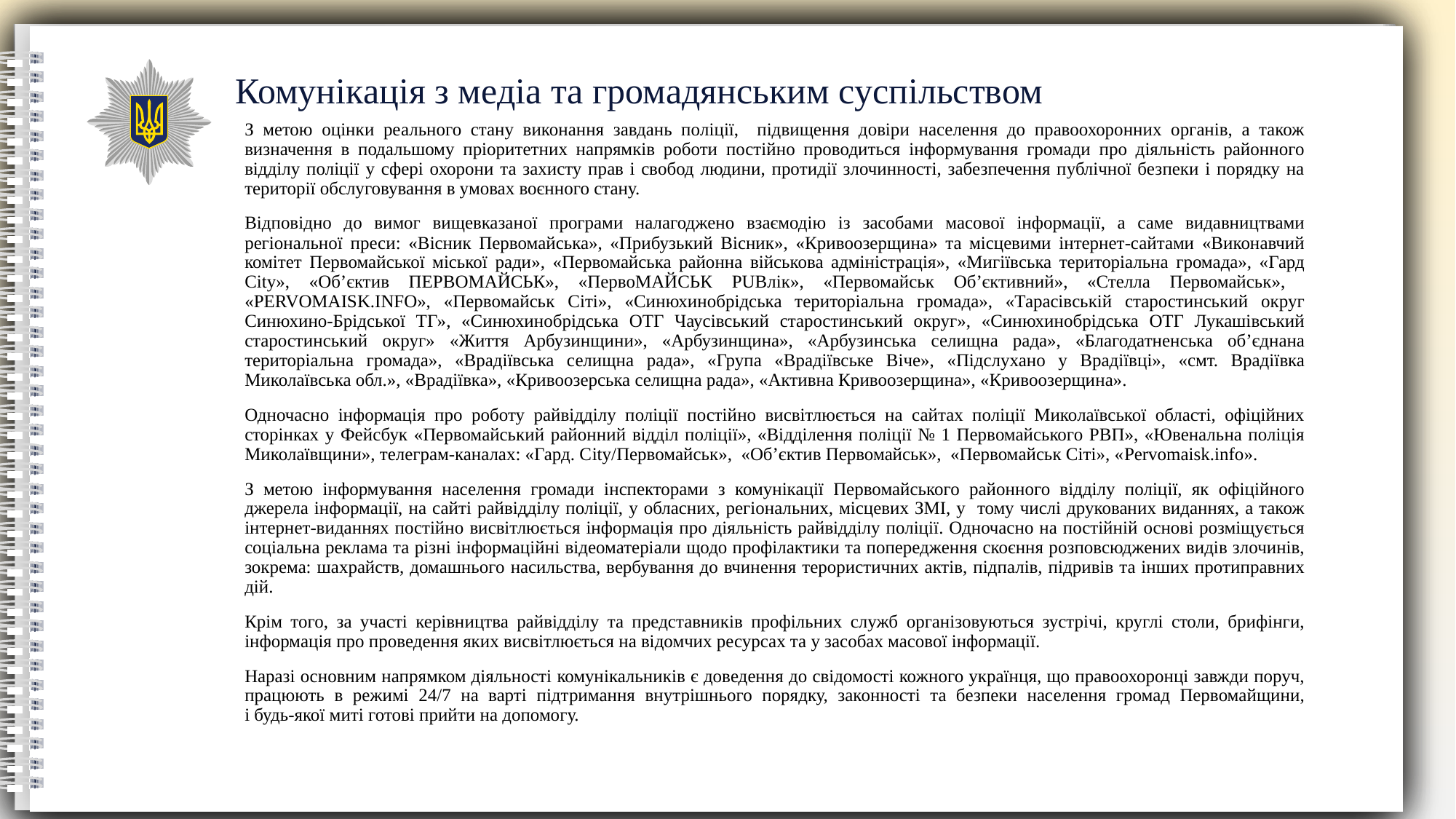

Комунікація з медіа та громадянським суспільством
З метою оцінки реального стану виконання завдань поліції,  підвищення довіри населення до правоохоронних органів, а також визначення в подальшому пріоритетних напрямків роботи постійно проводиться інформування громади про діяльність районного відділу поліції у сфері охорони та захисту прав і свобод людини, протидії злочинності, забезпечення публічної безпеки і порядку на території обслуговування в умовах воєнного стану.
Відповідно до вимог вищевказаної програми налагоджено взаємодію із засобами масової інформації, а саме видавництвами регіональної преси: «Вісник Первомайська», «Прибузький Вісник», «Кривоозерщина» та місцевими інтернет-сайтами «Виконавчий комітет Первомайської міської ради», «Первомайська районна військова адміністрація», «Мигіївська територіальна громада», «Гард City», «Об’єктив ПЕРВОМАЙСЬК», «ПервоМАЙСЬК PUBлік», «Первомайськ Об’єктивний», «Стелла Первомайськ»,  «PERVOMAISK.INFO», «Первомайськ Сіті», «Синюхинобрідська територіальна громада», «Тарасівській старостинський округ Синюхино-Брідської ТГ», «Синюхинобрідська ОТГ Чаусівський старостинський округ», «Синюхинобрідська ОТГ Лукашівський старостинський округ» «Життя Арбузинщини», «Арбузинщина», «Арбузинська селищна рада», «Благодатненська об’єднана територіальна громада», «Врадіївська селищна рада», «Група «Врадіївське Віче», «Підслухано у Врадіївці», «смт. Врадіївка Миколаївська обл.», «Врадіївка», «Кривоозерська селищна рада», «Активна Кривоозерщина», «Кривоозерщина».
Одночасно інформація про роботу райвідділу поліції постійно висвітлюється на сайтах поліції Миколаївської області, офіційних сторінках у Фейсбук «Первомайський районний відділ поліції», «Відділення поліції № 1 Первомайського РВП», «Ювенальна поліція Миколаївщини», телеграм-каналах: «Гард. Сity/Первомайськ»,  «Об’єктив Первомайськ»,  «Первомайськ Сіті», «Pervomaisk.info».
З метою інформування населення громади інспекторами з комунікації Первомайського районного відділу поліції, як офіційного джерела інформації, на сайті райвідділу поліції, у обласних, регіональних, місцевих ЗМІ, у  тому числі друкованих виданнях, а також інтернет-виданнях постійно висвітлюється інформація про діяльність райвідділу поліції. Одночасно на постійній основі розміщується соціальна реклама та різні інформаційні відеоматеріали щодо профілактики та попередження скоєння розповсюджених видів злочинів, зокрема: шахрайств, домашнього насильства, вербування до вчинення терористичних актів, підпалів, підривів та інших протиправних дій.
Крім того, за участі керівництва райвідділу та представників профільних служб організовуються зустрічі, круглі столи, брифінги, інформація про проведення яких висвітлюється на відомчих ресурсах та у засобах масової інформації.
Наразі основним напрямком діяльності комунікальників є доведення до свідомості кожного українця, що правоохоронці завжди поруч, працюють в режимі 24/7 на варті підтримання внутрішнього порядку, законності та безпеки населення громад Первомайщини,
і будь-якої миті готові прийти на допомогу.